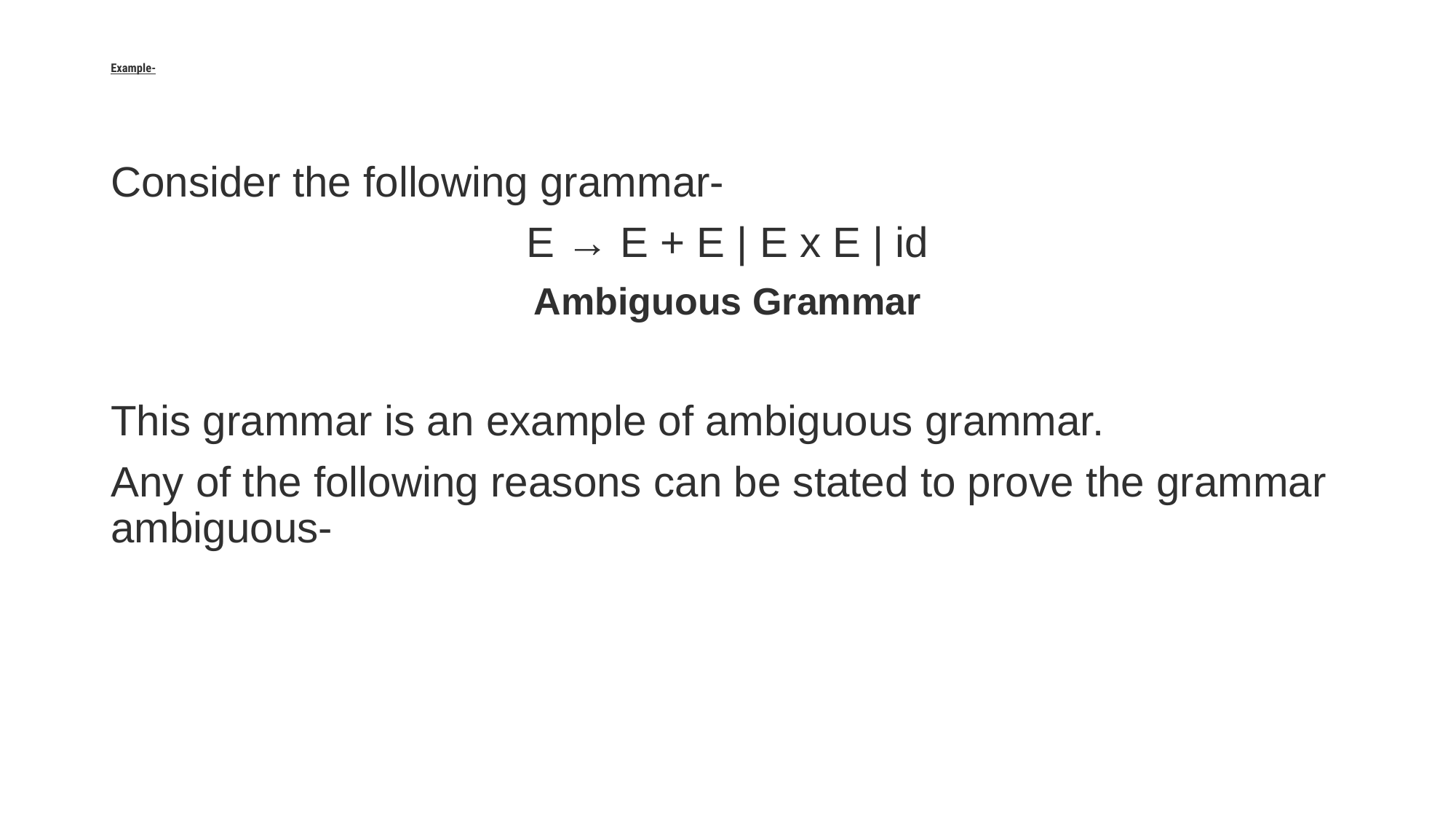

# Example-
Consider the following grammar-
E → E + E | E x E | id
Ambiguous Grammar

This grammar is an example of ambiguous grammar.
Any of the following reasons can be stated to prove the grammar ambiguous-